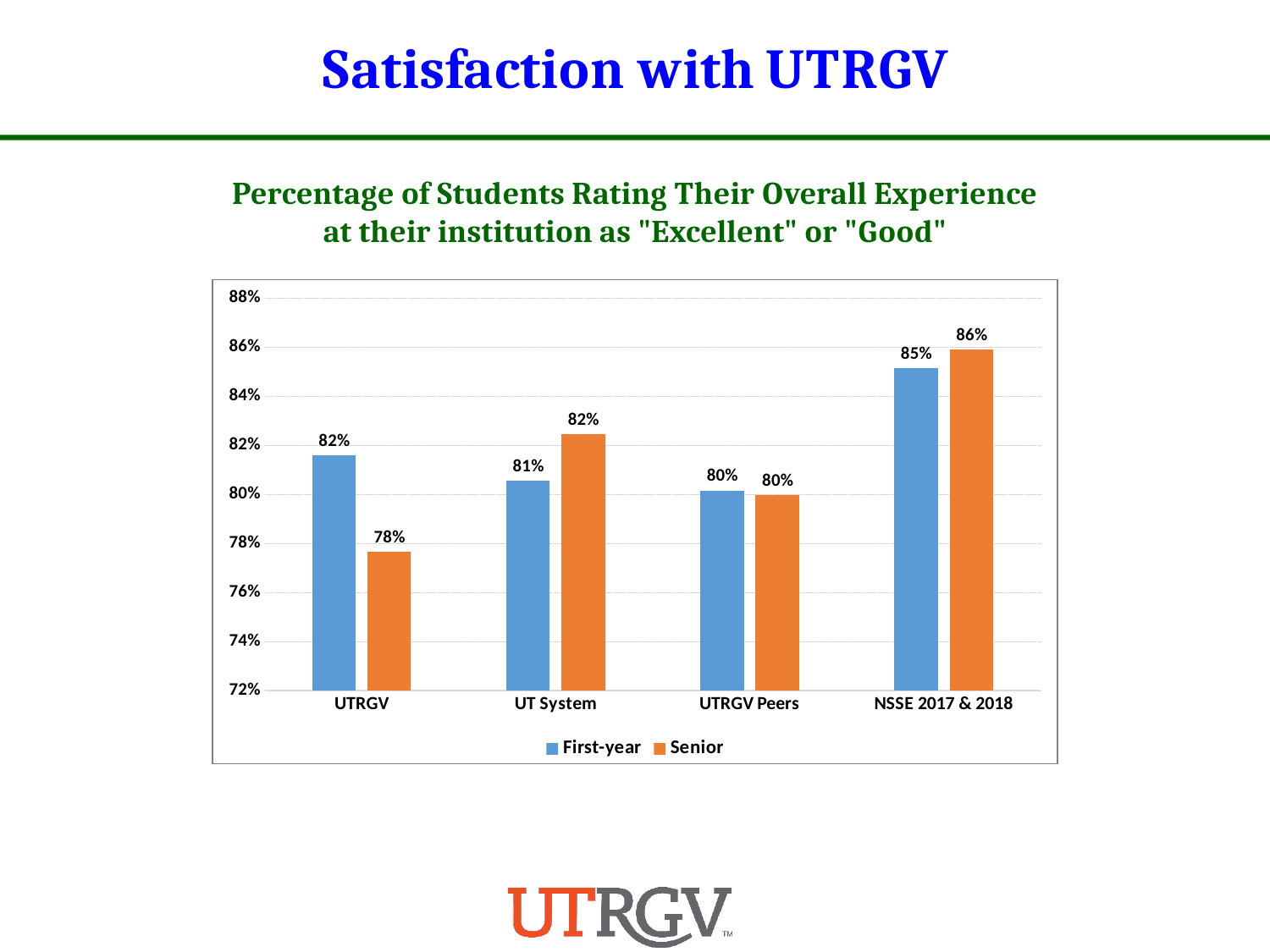

# Satisfaction with UTRGV

Percentage of Students Rating Their Overall Experience at their institution as "Excellent" or "Good"

### Chart

| Category | First-year | Senior |
|---|---|---|
| UTRGV | 0.8159509202453987 | 0.776386404293381 |
| UT System | 0.8053097345132744 | 0.8245652173913044 |
| UTRGV Peers | 0.8014903129657228 | 0.799468791500664 |
| NSSE 2017 & 2018 | 0.8513635016807496 | 0.8587820360262648 |